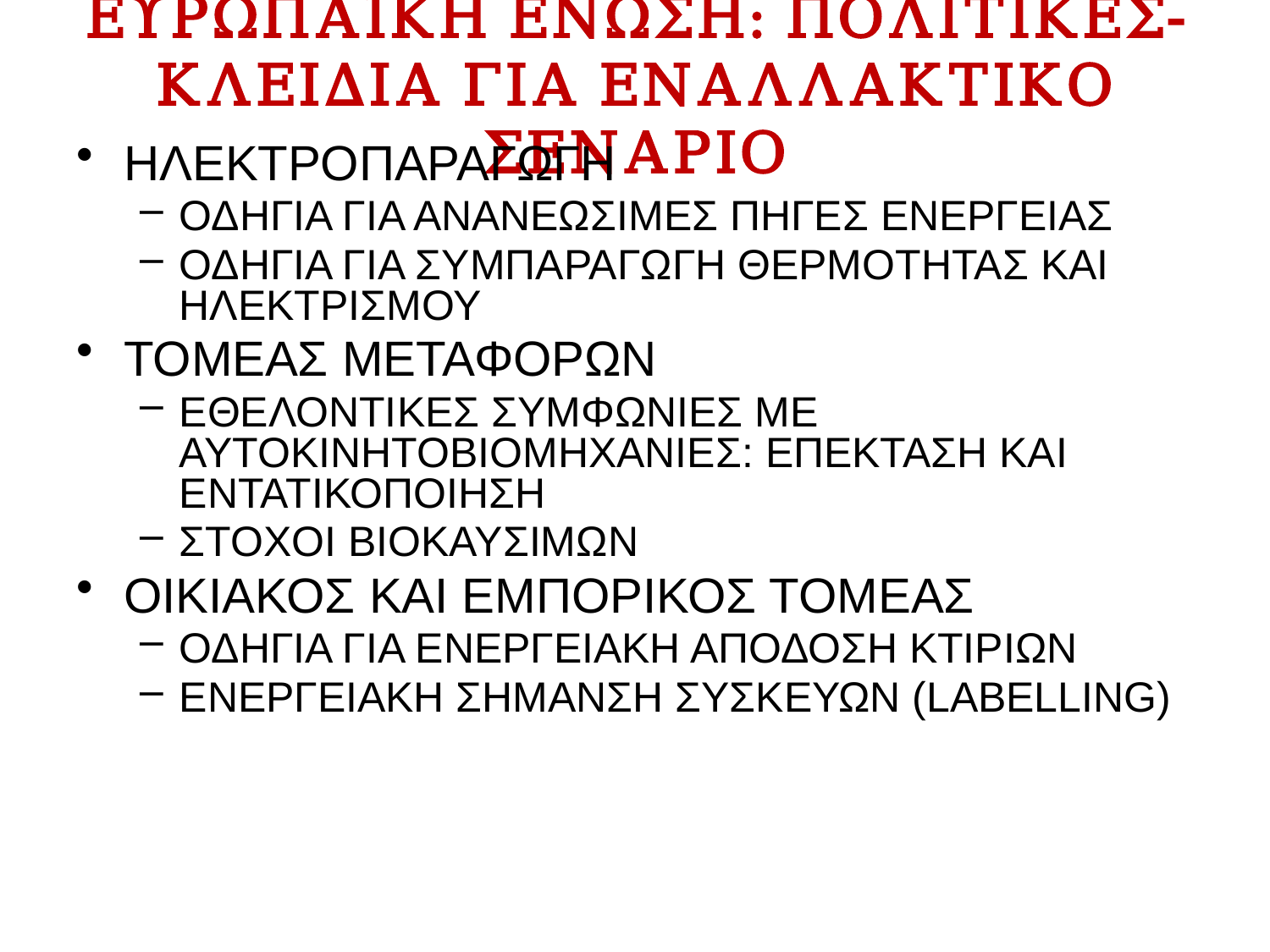

# ΕΥΡΩΠΑΪΚΗ ΕΝΩΣΗ: ΠΟΛΙΤΙΚΕΣ-ΚΛΕΙΔΙΑ ΓΙΑ ΕΝΑΛΛΑΚΤΙΚΟ ΣΕΝΑΡΙΟ
ΗΛΕΚΤΡΟΠΑΡΑΓΩΓΗ
ΟΔΗΓΙΑ ΓΙΑ ΑΝΑΝΕΩΣΙΜΕΣ ΠΗΓΕΣ ΕΝΕΡΓΕΙΑΣ
ΟΔΗΓΙΑ ΓΙΑ ΣΥΜΠΑΡΑΓΩΓΗ ΘΕΡΜΟΤΗΤΑΣ ΚΑΙ ΗΛΕΚΤΡΙΣΜΟΥ
ΤΟΜΕΑΣ ΜΕΤΑΦΟΡΩΝ
ΕΘΕΛΟΝΤΙΚΕΣ ΣΥΜΦΩΝΙΕΣ ΜΕ ΑΥΤΟΚΙΝΗΤΟΒΙΟΜΗΧΑΝΙΕΣ: ΕΠΕΚΤΑΣΗ ΚΑΙ ΕΝΤΑΤΙΚΟΠΟΙΗΣΗ
ΣΤΟΧΟΙ ΒΙΟΚΑΥΣΙΜΩΝ
ΟΙΚΙΑΚΟΣ ΚΑΙ ΕΜΠΟΡΙΚΟΣ ΤΟΜΕΑΣ
ΟΔΗΓΙΑ ΓΙΑ ΕΝΕΡΓΕΙΑΚΗ ΑΠΟΔΟΣΗ ΚΤΙΡΙΩΝ
ΕΝΕΡΓΕΙΑΚΗ ΣΗΜΑΝΣΗ ΣΥΣΚΕΥΩΝ (LABELLING)